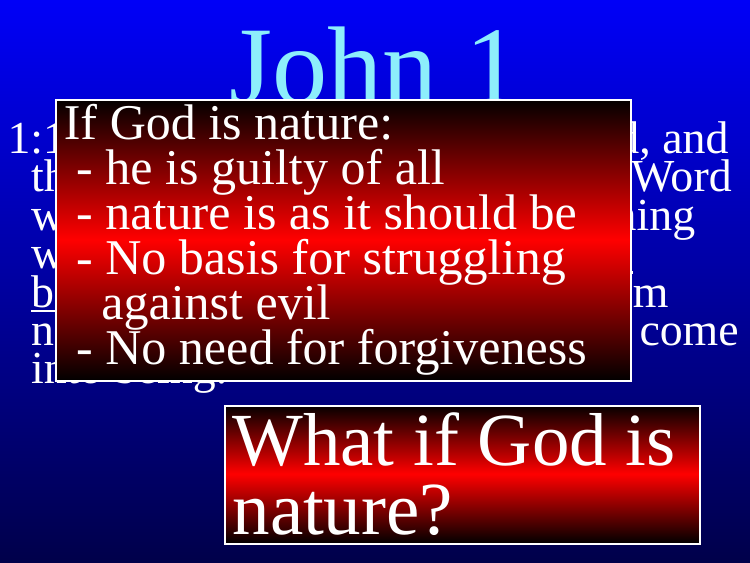

# John 1
If God is nature:
 - he is guilty of all
 - nature is as it should be
 - No basis for struggling
   against evil
 - No need for forgiveness
1:1 In the beginning was the Word, and the Word was with God, and the Word was God. 2 He was in the beginning with God. 3 All things came into being by Him, and apart from Him nothing came into being that has come into being.
What if God is nature?